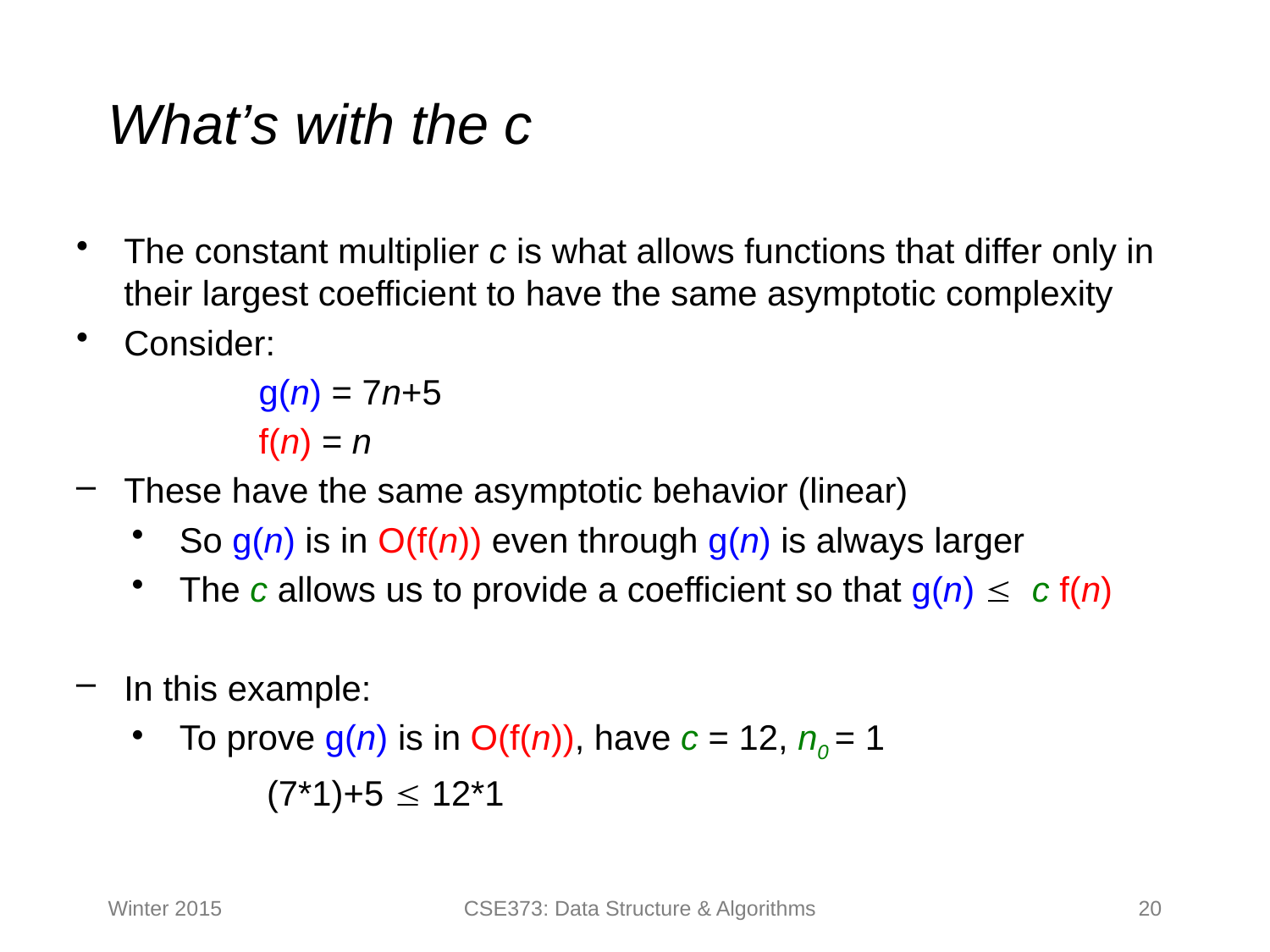

# What’s with the c
The constant multiplier c is what allows functions that differ only in their largest coefficient to have the same asymptotic complexity
Consider:
	g(n) = 7n+5
	f(n) = n
These have the same asymptotic behavior (linear)
So g(n) is in O(f(n)) even through g(n) is always larger
The c allows us to provide a coefficient so that g(n) ≤  c f(n)

In this example:
To prove g(n) is in O(f(n)), have c = 12, n0 = 1
	(7*1)+5 ≤ 12*1
Winter 2015
CSE373: Data Structure & Algorithms
20